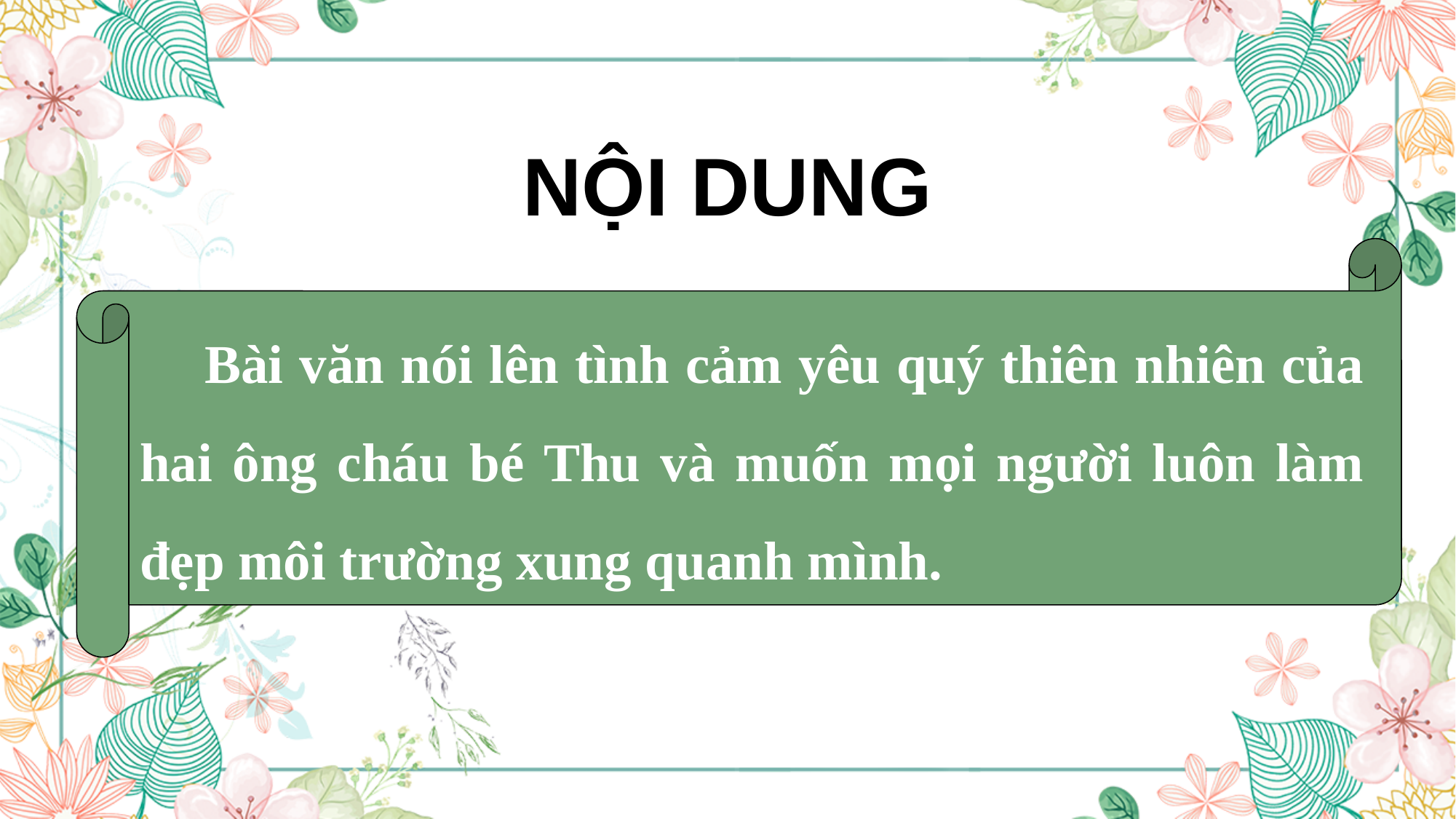

NỘI DUNG
    Bài văn nói lên tình cảm yêu quý thiên nhiên của hai ông cháu bé Thu và muốn mọi người luôn làm đẹp môi trường xung quanh mình.